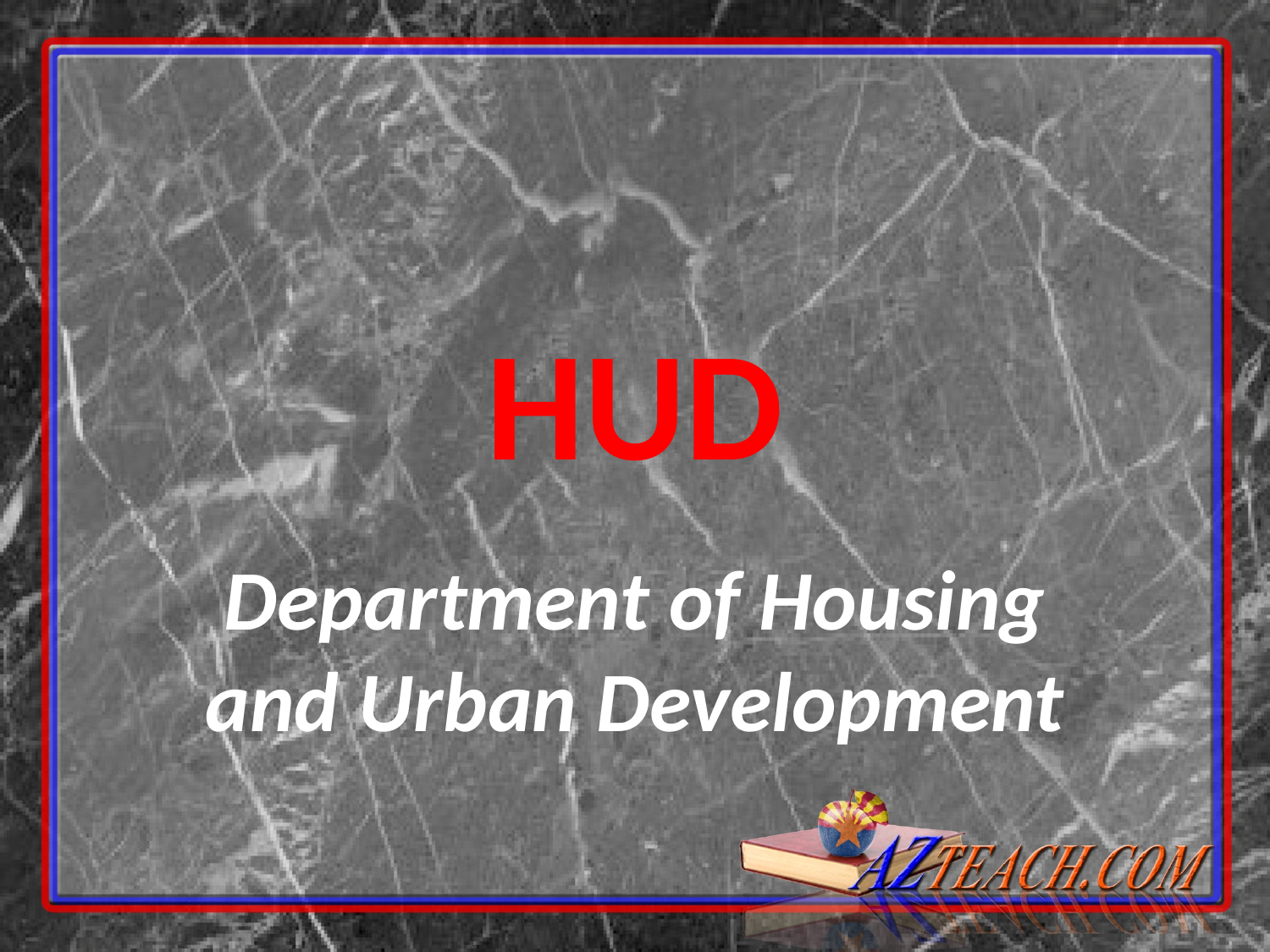

# HUD
Department of Housing and Urban Development